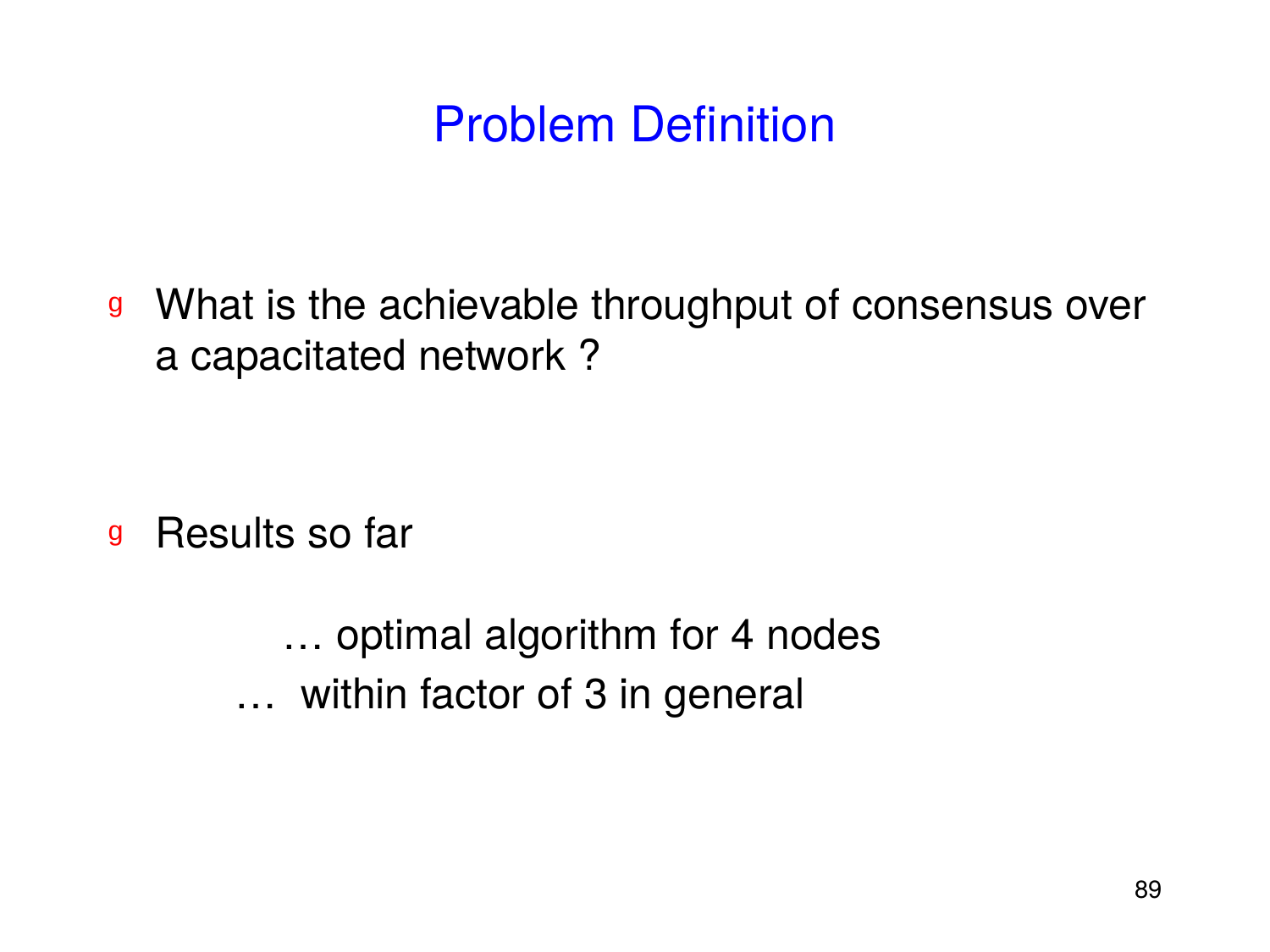

# Problem Definition

What is the achievable throughput of consensus over a capacitated network ?

Results so far
	… optimal algorithm for 4 nodes
	…  within factor of 3 in general
89